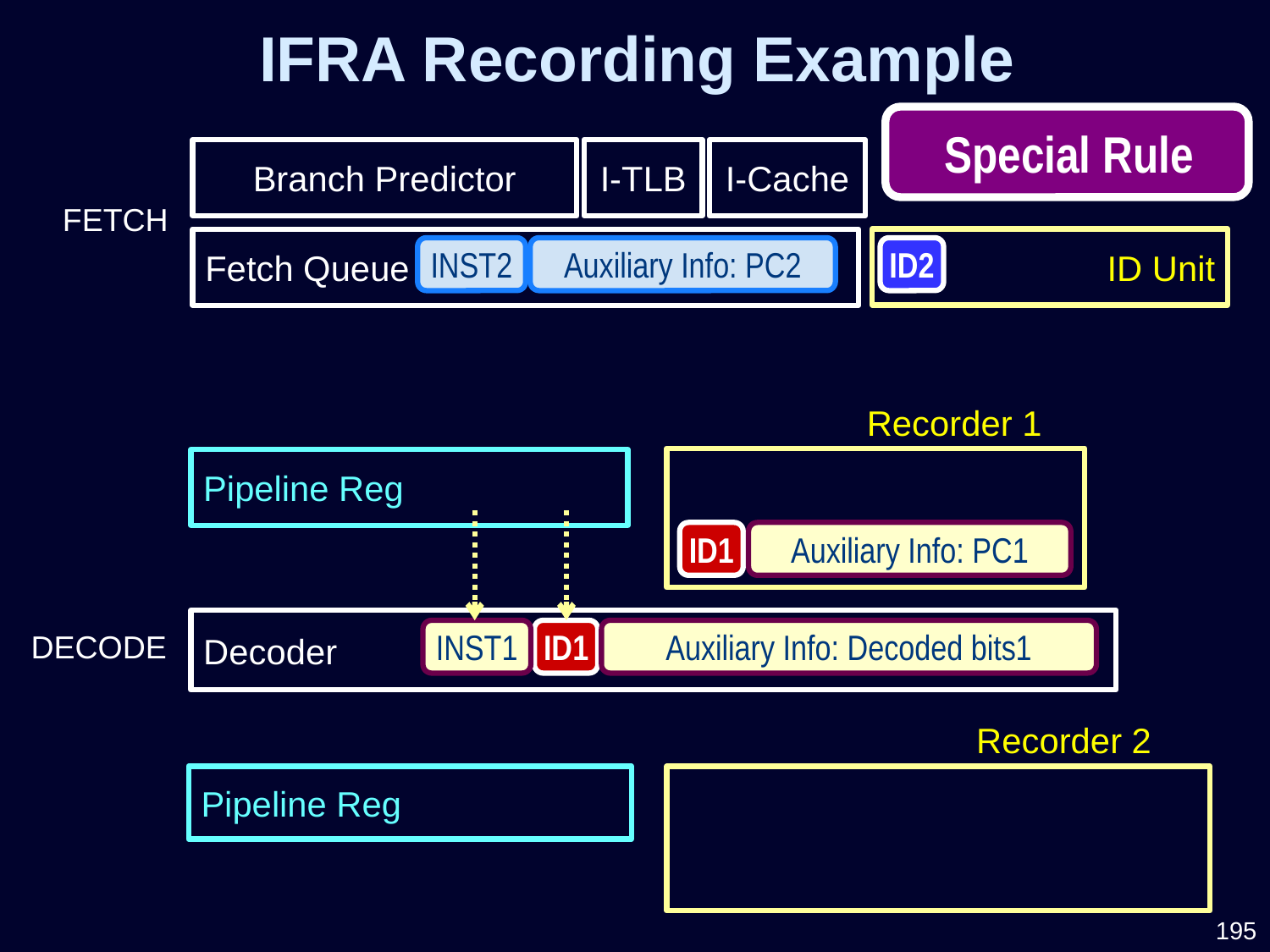

IFRA Recording Example

Special Rule
Branch Predictor
I-TLB
I-Cache
FETCH
ID Unit
Fetch Queue
INST2
Auxiliary Info: PC2
ID2
Recorder 1

Pipeline Reg
ID1
Auxiliary Info: PC1
Decoder
INST1
ID1
Auxiliary Info: Decoded bits1
DECODE
Recorder 2
Pipeline Reg

195